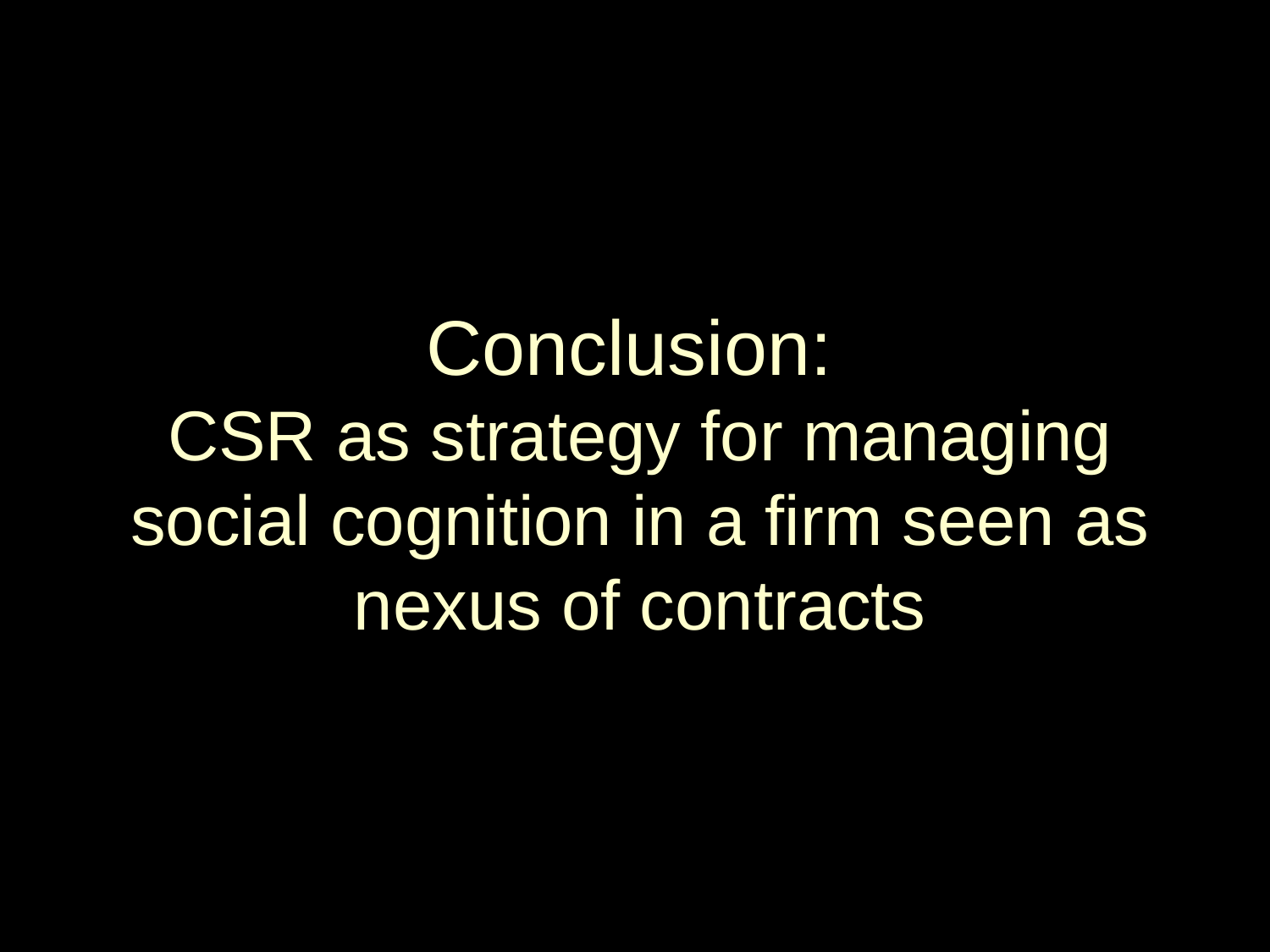

# Conclusion: CSR as strategy for managing social cognition in a firm seen as nexus of contracts